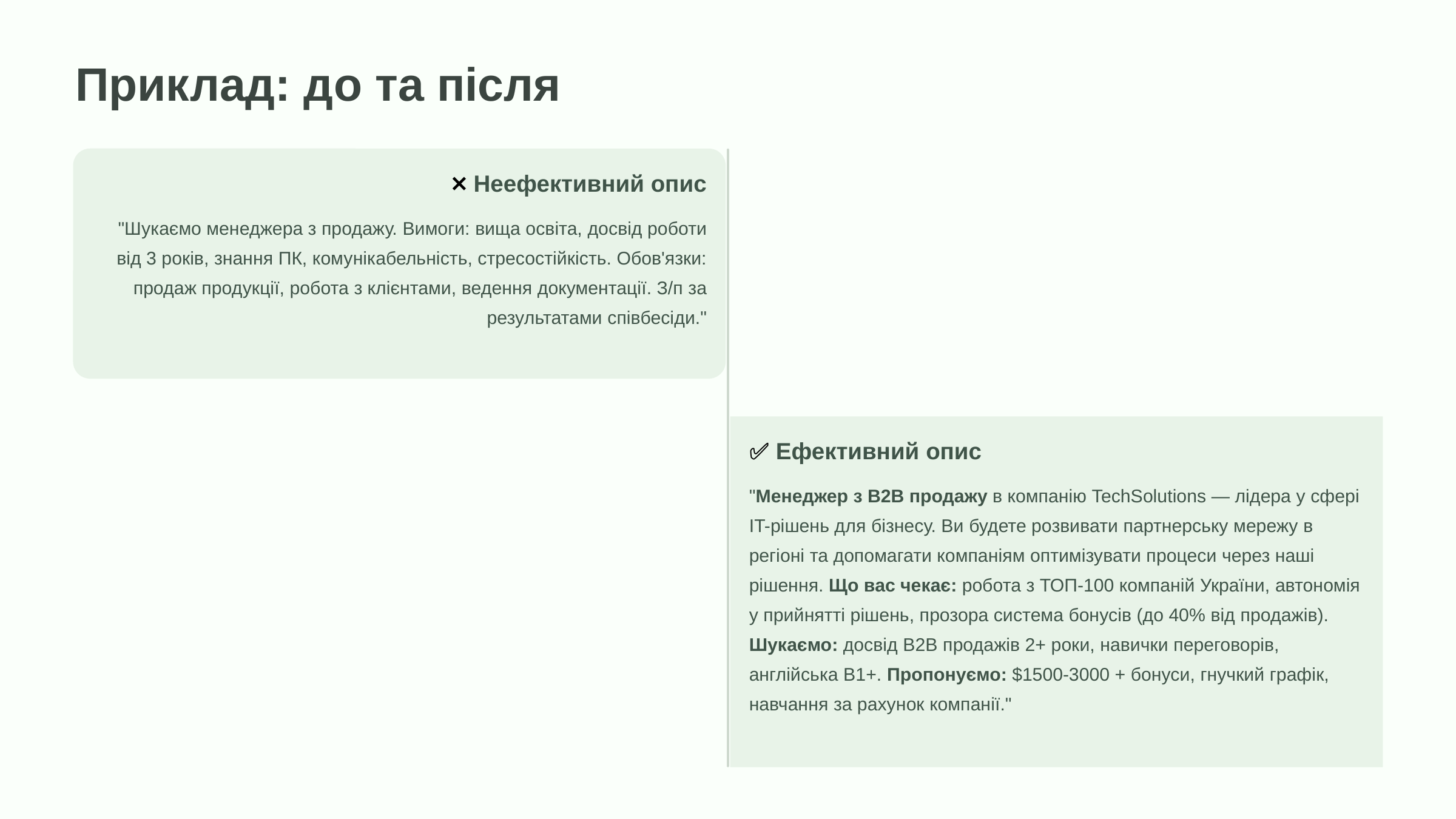

Приклад: до та після

❌ Неефективний опис
"Шукаємо менеджера з продажу. Вимоги: вища освіта, досвід роботи від 3 років, знання ПК, комунікабельність, стресостійкість. Обов'язки: продаж продукції, робота з клієнтами, ведення документації. З/п за результатами співбесіди."

✅ Ефективний опис
"Менеджер з B2B продажу в компанію TechSolutions — лідера у сфері IT-рішень для бізнесу. Ви будете розвивати партнерську мережу в регіоні та допомагати компаніям оптимізувати процеси через наші рішення. Що вас чекає: робота з ТОП-100 компаній України, автономія у прийнятті рішень, прозора система бонусів (до 40% від продажів). Шукаємо: досвід B2B продажів 2+ роки, навички переговорів, англійська B1+. Пропонуємо: $1500-3000 + бонуси, гнучкий графік, навчання за рахунок компанії."